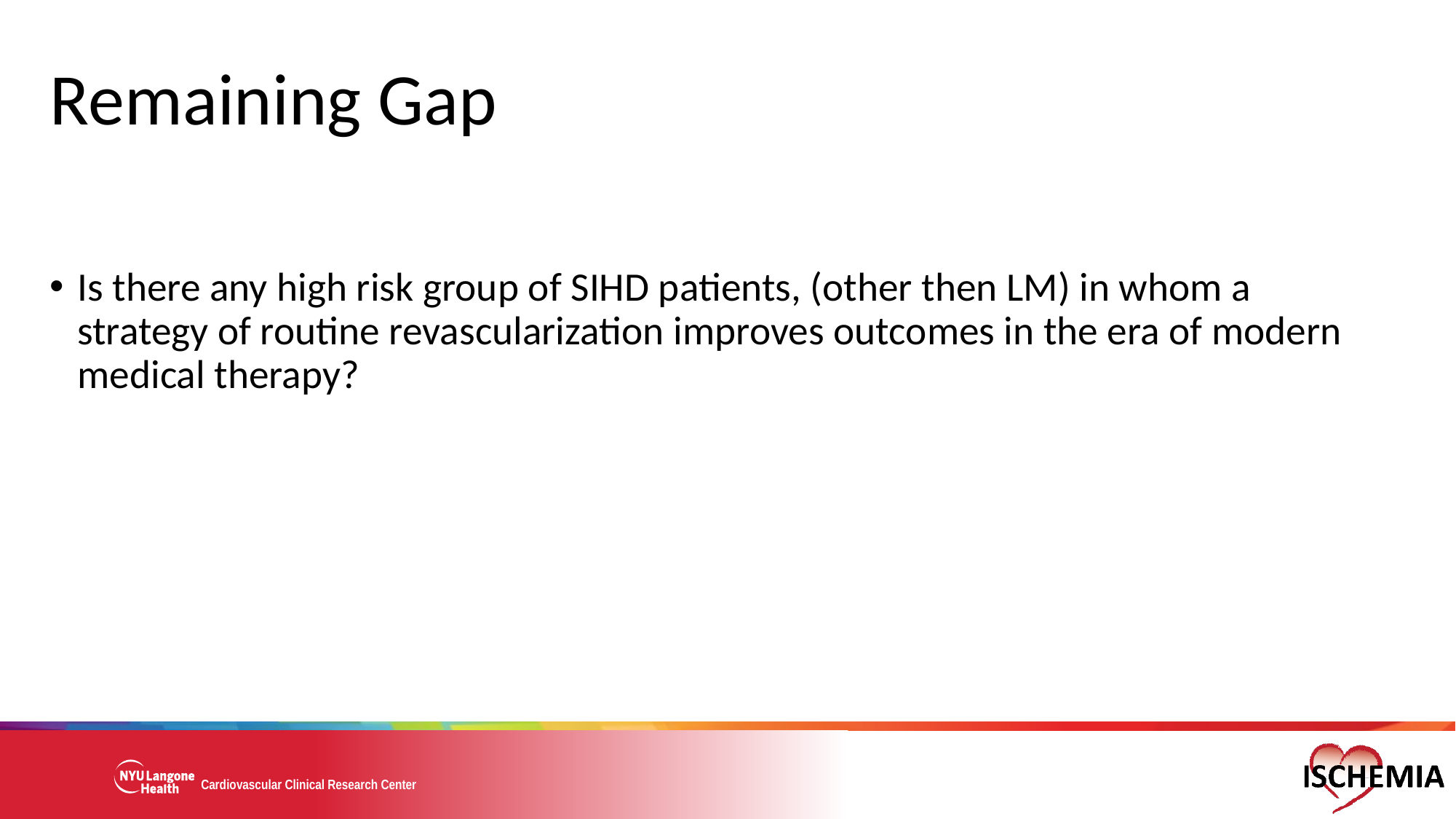

# Remaining Gap

Is there any high risk group of SIHD patients, (other then LM) in whom a strategy of routine revascularization improves outcomes in the era of modern medical therapy?